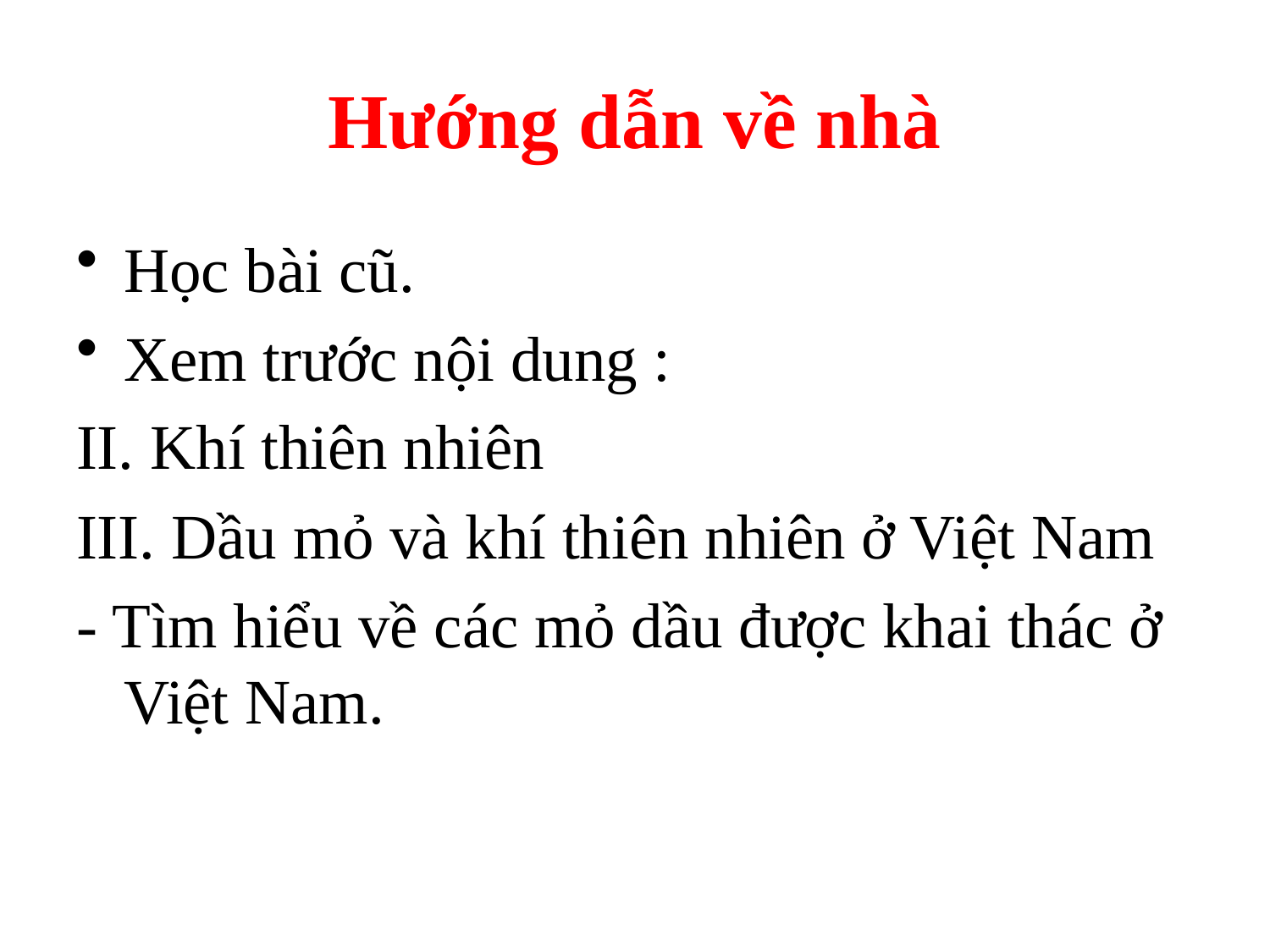

# Hướng dẫn về nhà
Học bài cũ.
Xem trước nội dung :
II. Khí thiên nhiên
III. Dầu mỏ và khí thiên nhiên ở Việt Nam
- Tìm hiểu về các mỏ dầu được khai thác ở Việt Nam.